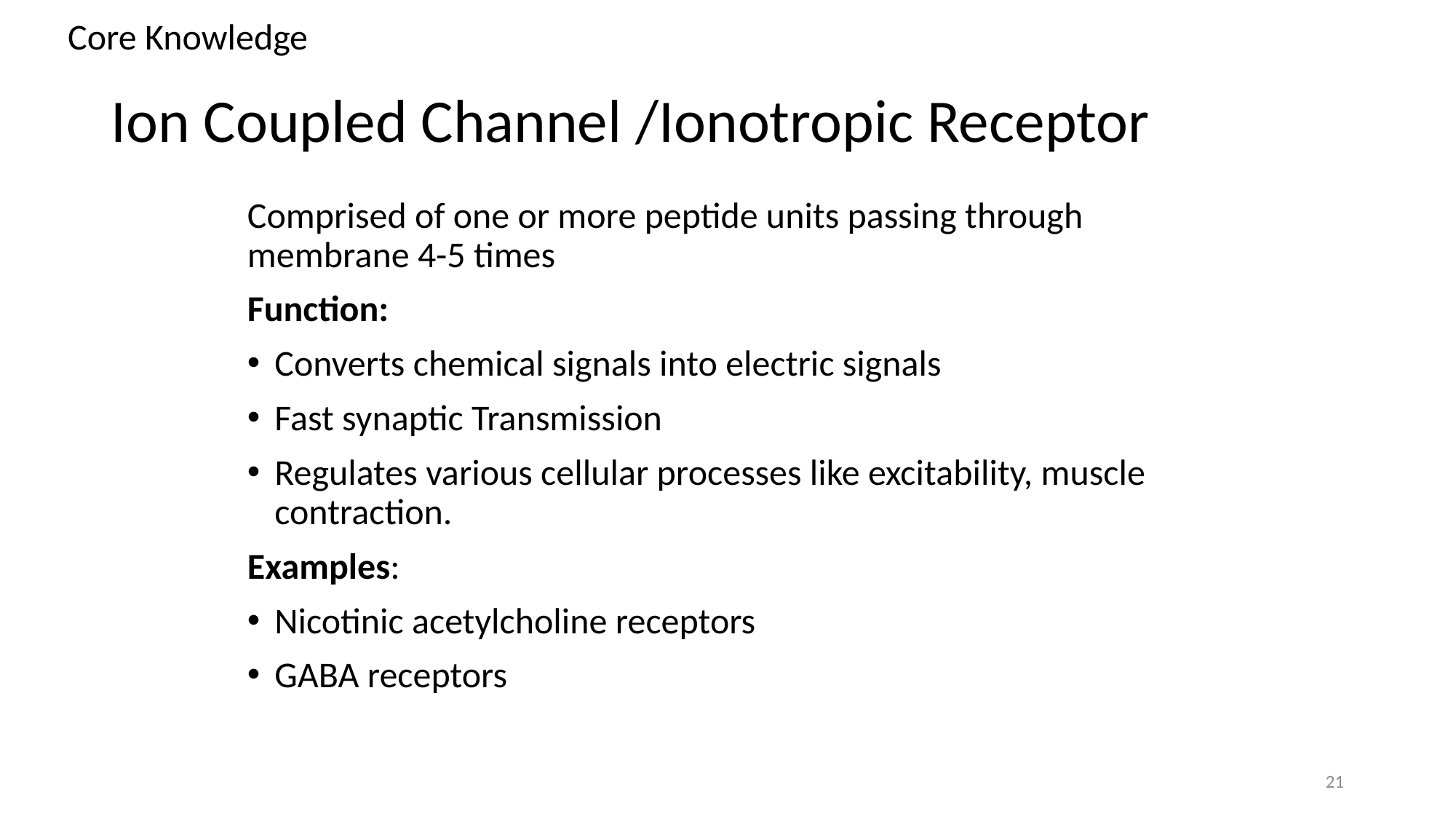

Core Knowledge
# Ion Coupled Channel /Ionotropic Receptor
Comprised of one or more peptide units passing through membrane 4-5 times
Function:
Converts chemical signals into electric signals
Fast synaptic Transmission
Regulates various cellular processes like excitability, muscle contraction.
Examples:
Nicotinic acetylcholine receptors
GABA receptors

21